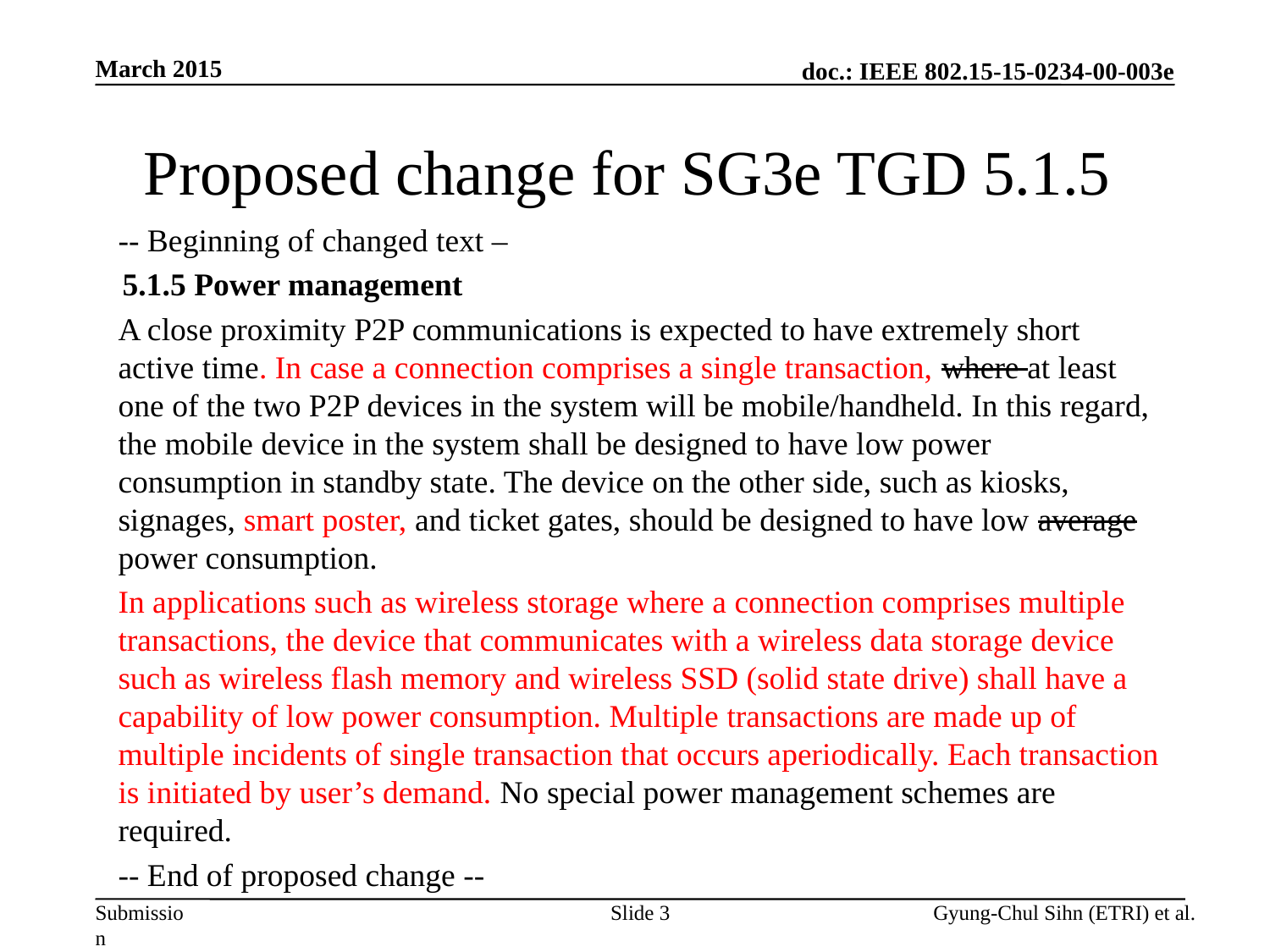

March 2015
# Proposed change for SG3e TGD 5.1.5
-- Beginning of changed text –
5.1.5 Power management
A close proximity P2P communications is expected to have extremely short active time. In case a connection comprises a single transaction, where at least one of the two P2P devices in the system will be mobile/handheld. In this regard, the mobile device in the system shall be designed to have low power consumption in standby state. The device on the other side, such as kiosks, signages, smart poster, and ticket gates, should be designed to have low average power consumption.
In applications such as wireless storage where a connection comprises multiple transactions, the device that communicates with a wireless data storage device such as wireless flash memory and wireless SSD (solid state drive) shall have a capability of low power consumption. Multiple transactions are made up of multiple incidents of single transaction that occurs aperiodically. Each transaction is initiated by user’s demand. No special power management schemes are required.
-- End of proposed change --

Slide 3
Gyung-Chul Sihn (ETRI) et al.